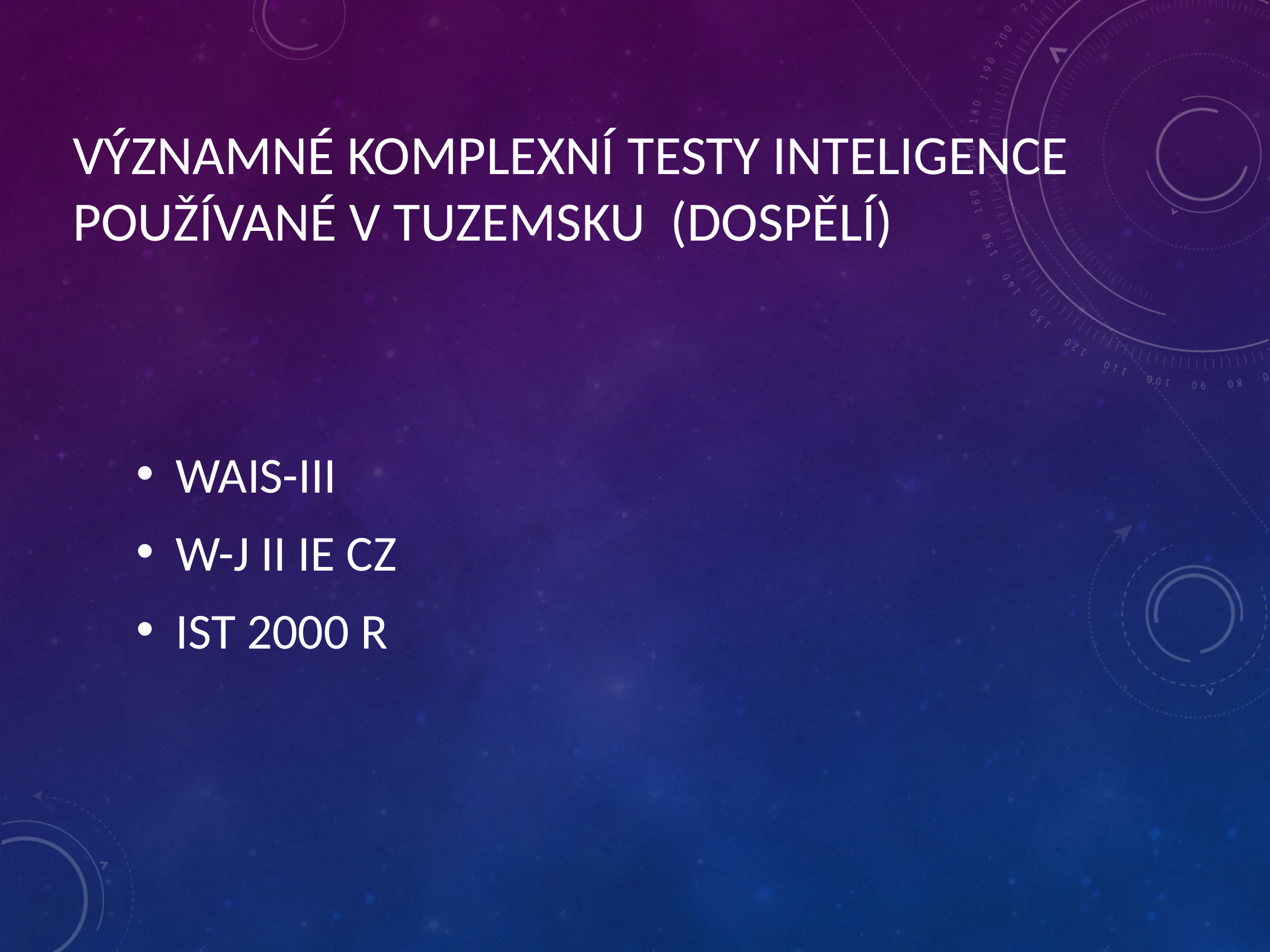

# Významné komplexní testy inteligence POUŽÍVANÉ V TUZEMSKU  (DOSPĚLÍ)
WAIS-III
W-J II IE CZ
IST 2000 R